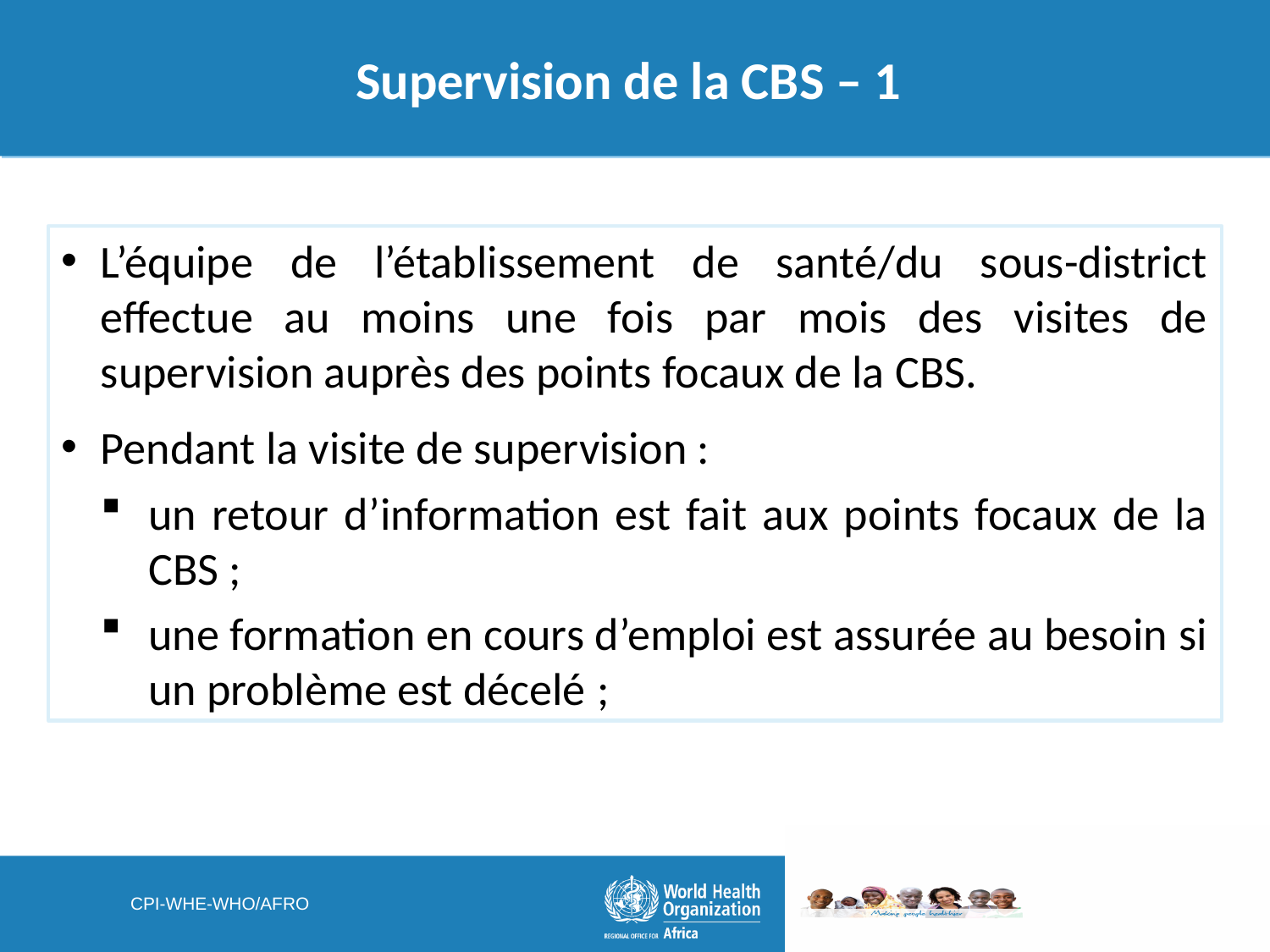

# Supervision de la CBS – 1
L’équipe de l’établissement de santé/du sous-district effectue au moins une fois par mois des visites de supervision auprès des points focaux de la CBS.
Pendant la visite de supervision :
un retour d’information est fait aux points focaux de la CBS ;
une formation en cours d’emploi est assurée au besoin si un problème est décelé ;
CPI-WHE-WHO/AFRO